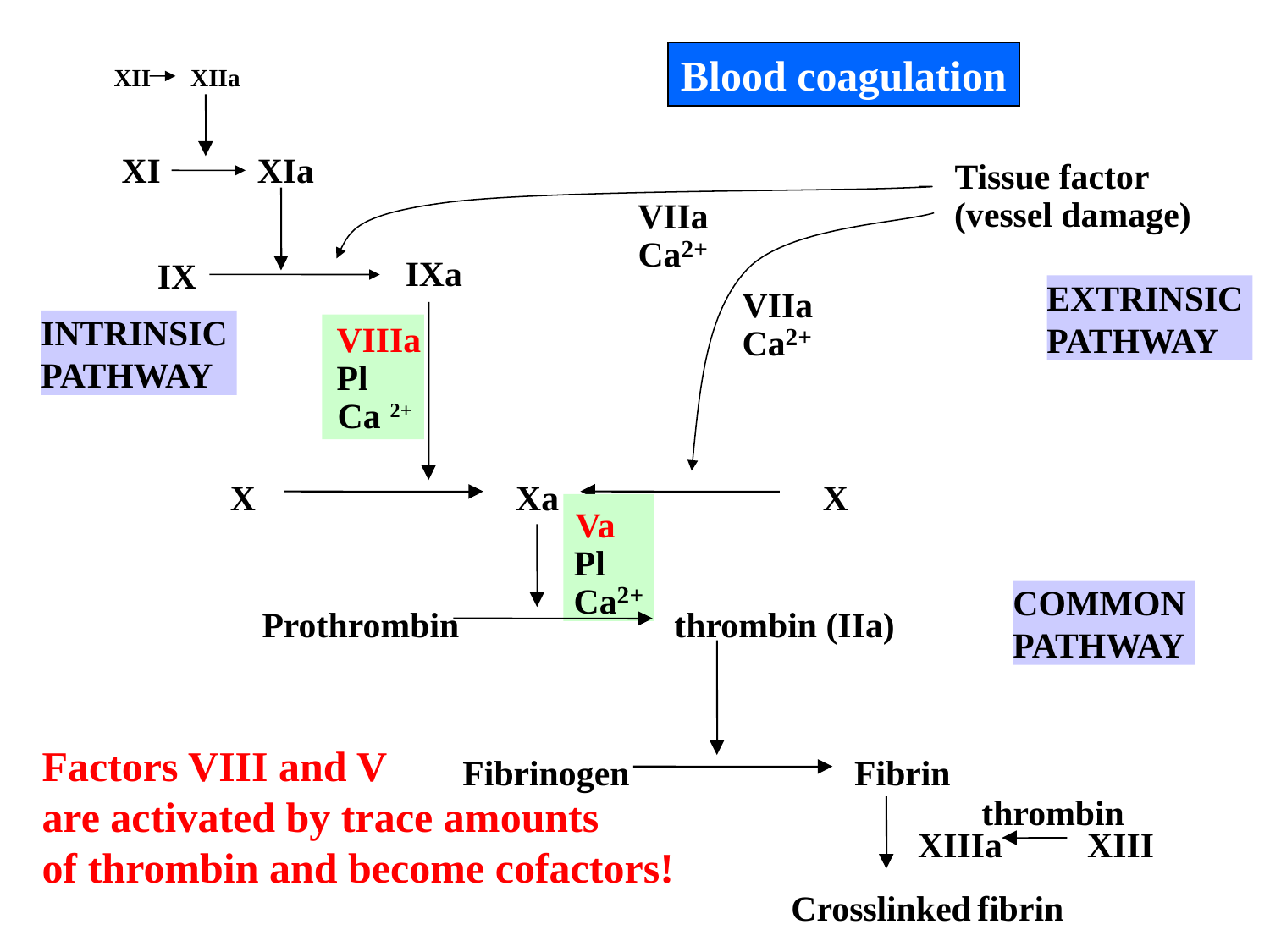

Blood coagulation
XII
XIIa

XI
XIa
Tissue factor

(vessel damage)
VIIa
Ca
2+

IXa
IX

EXTRINSIC
PATHWAY
VIIa
Ca
2+

INTRINSIC
PATHWAY

VIIIa
Pl
Ca 2+

X
Xa
X

Va

Pl
Ca
2+
COMMON
PATHWAY

Prothrombin
thrombin (IIa)

Factors VIII and V
are activated by trace amounts
of thrombin and become cofactors!

Fibrinogen
Fibrin

thrombin

XIIIa
XIII

Crosslinked
 fibrin